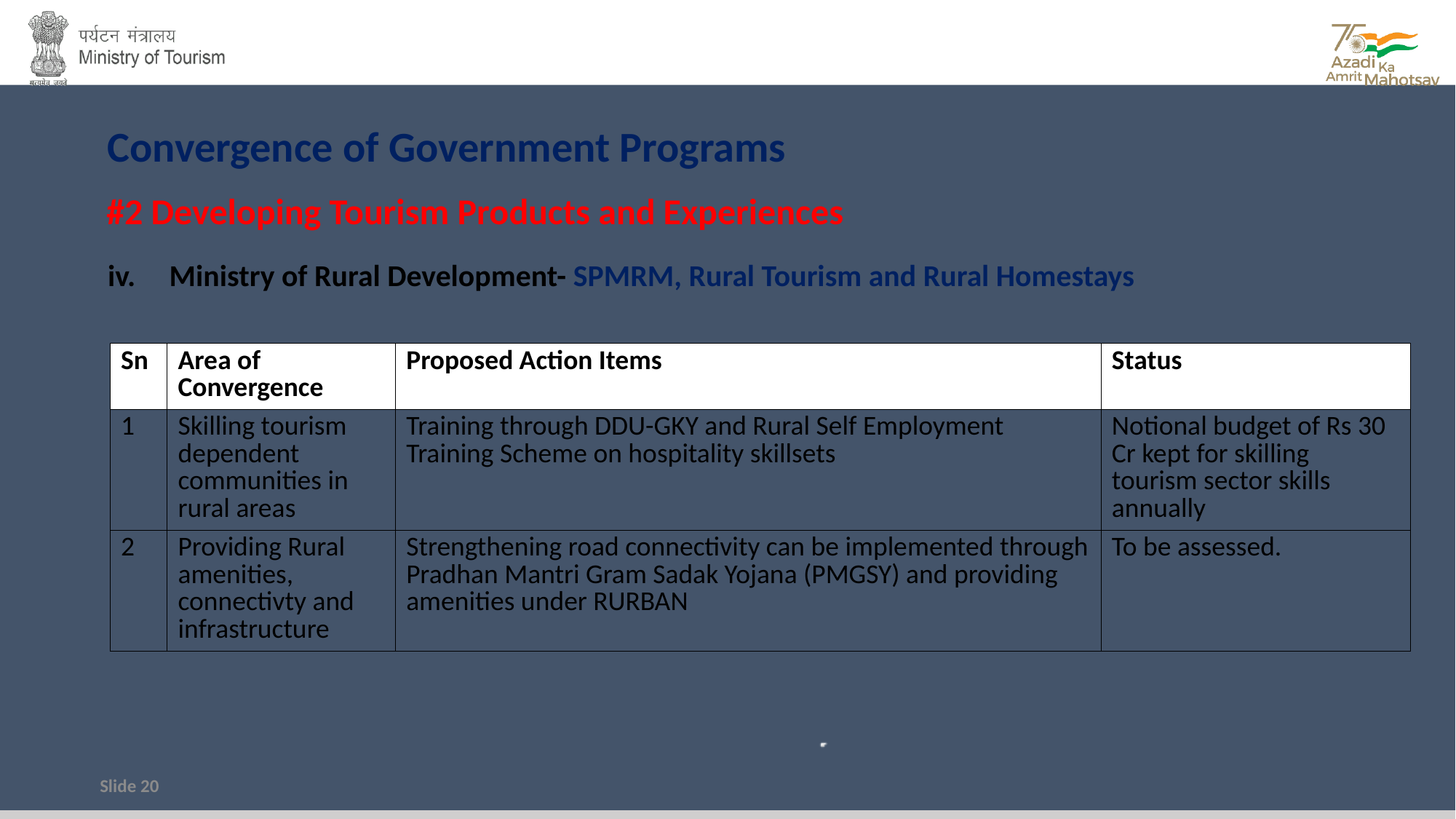

Convergence of Government Programs
#2 Developing Tourism Products and Experiences
Ministry of Rural Development- SPMRM, Rural Tourism and Rural Homestays

| Sn | Area of Convergence | Proposed Action Items | Status |
| --- | --- | --- | --- |
| 1 | Skilling tourism dependent communities in rural areas | Training through DDU-GKY and Rural Self Employment Training Scheme on hospitality skillsets | Notional budget of Rs 30 Cr kept for skilling tourism sector skills annually |
| 2 | Providing Rural amenities, connectivty and infrastructure | Strengthening road connectivity can be implemented through Pradhan Mantri Gram Sadak Yojana (PMGSY) and providing amenities under RURBAN | To be assessed. |